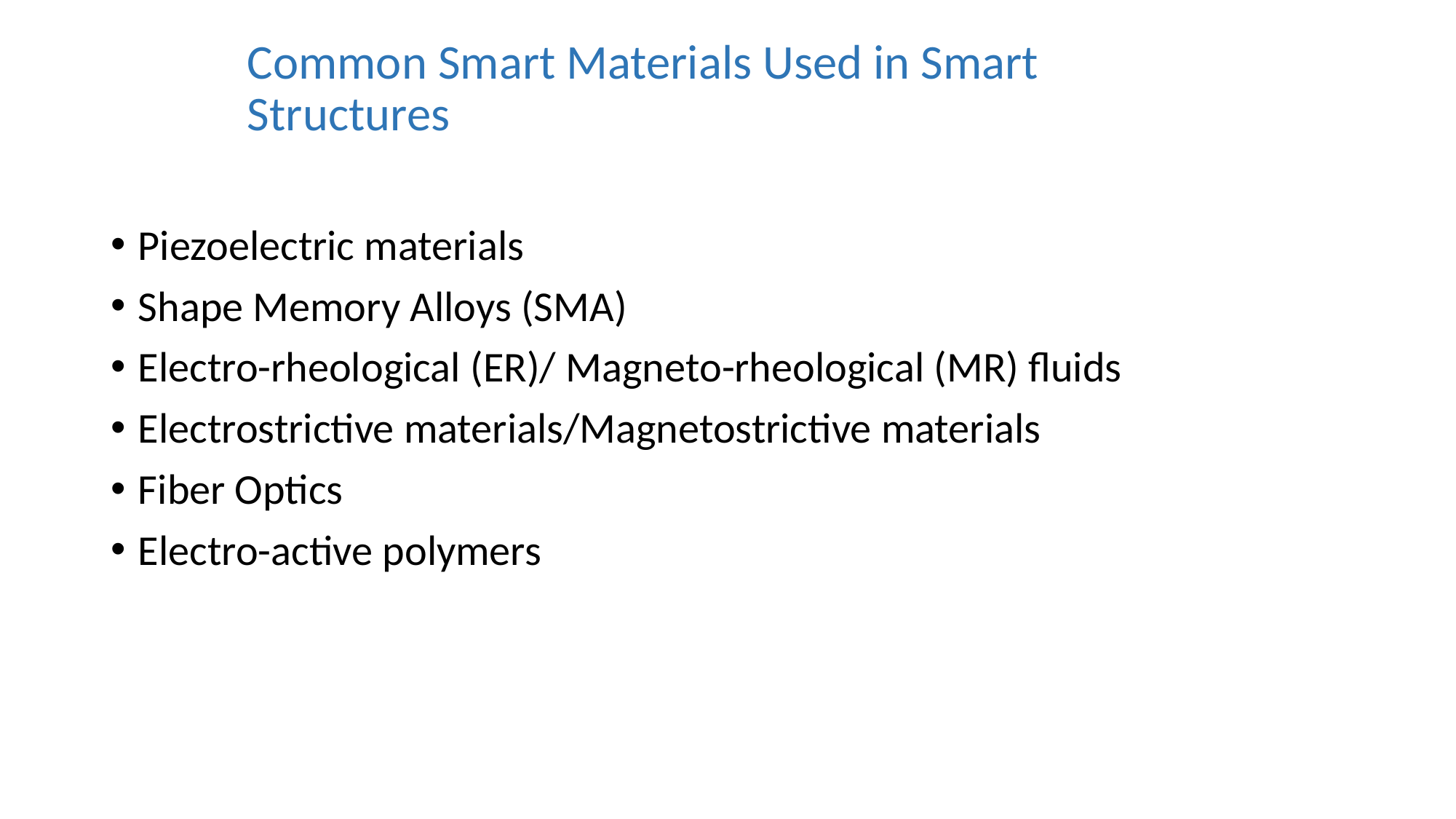

# Common Smart Materials Used in Smart Structures
Piezoelectric materials
Shape Memory Alloys (SMA)
Electro-rheological (ER)/ Magneto-rheological (MR) fluids
Electrostrictive materials/Magnetostrictive materials
Fiber Optics
Electro-active polymers